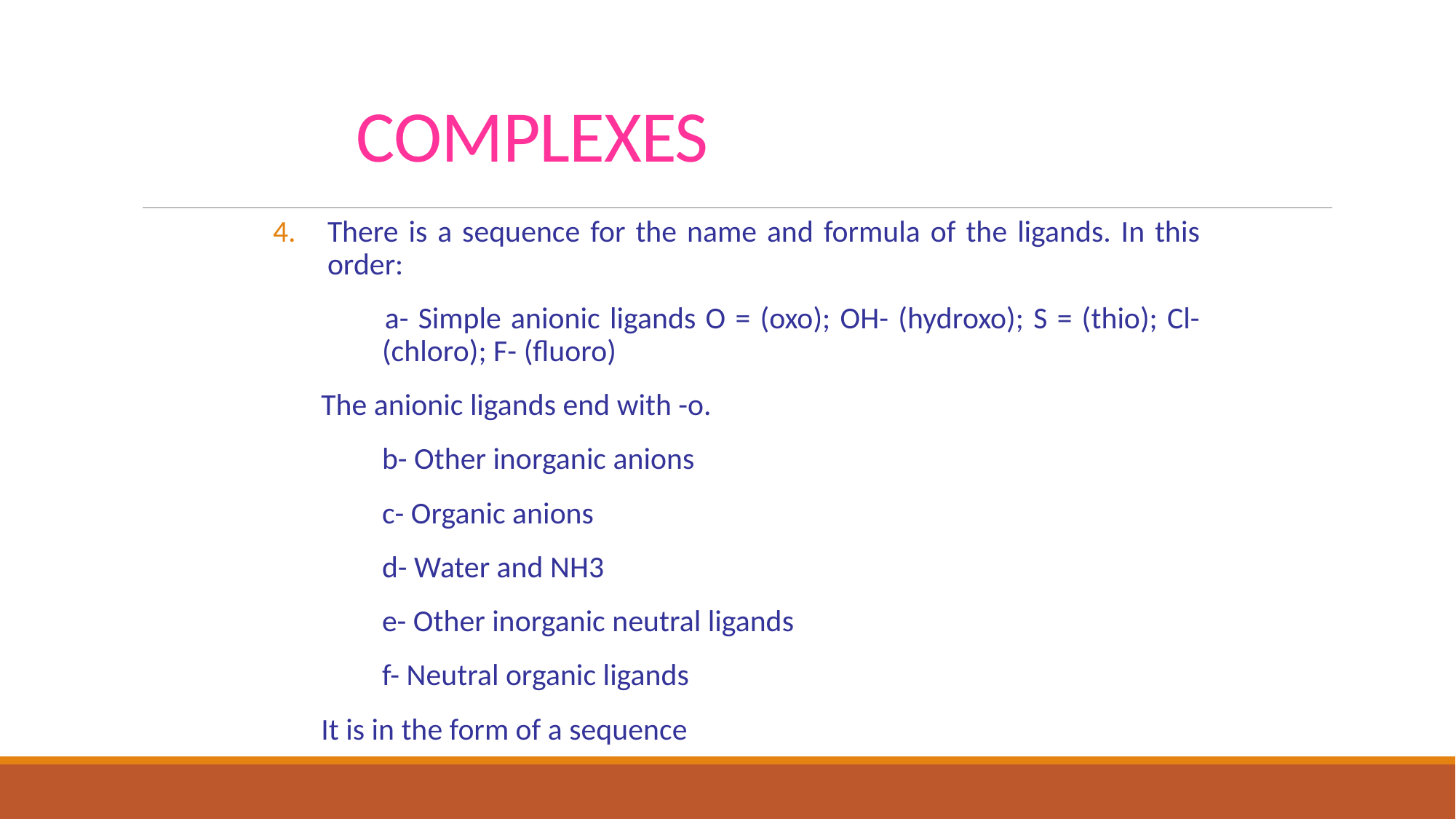

# COMPLEXES
There is a sequence for the name and formula of the ligands. In this order:
 	a- Simple anionic ligands O = (oxo); OH- (hydroxo); S = (thio); Cl- 	(chloro); F- (fluoro)
       The anionic ligands end with -o.
	b- Other inorganic anions
	c- Organic anions
	d- Water and NH3
	e- Other inorganic neutral ligands
	f- Neutral organic ligands
       It is in the form of a sequence